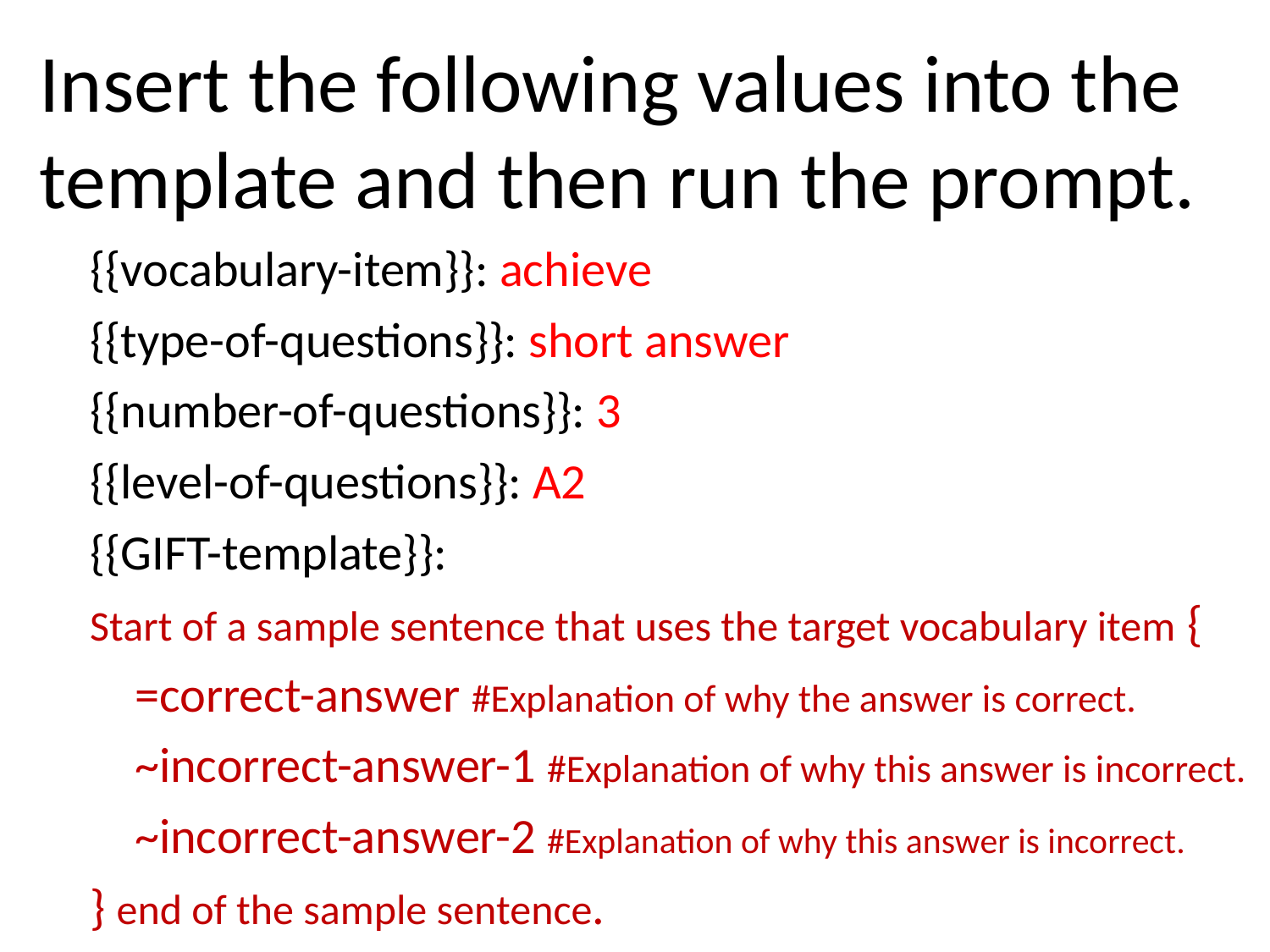

Insert the following values into the template and then run the prompt.
{{vocabulary-item}}: achieve
{{type-of-questions}}: short answer
{{number-of-questions}}: 3
{{level-of-questions}}: A2
{{GIFT-template}}:
Start of a sample sentence that uses the target vocabulary item {
    =correct-answer #Explanation of why the answer is correct.
    ~incorrect-answer-1 #Explanation of why this answer is incorrect.
    ~incorrect-answer-2 #Explanation of why this answer is incorrect.
} end of the sample sentence.